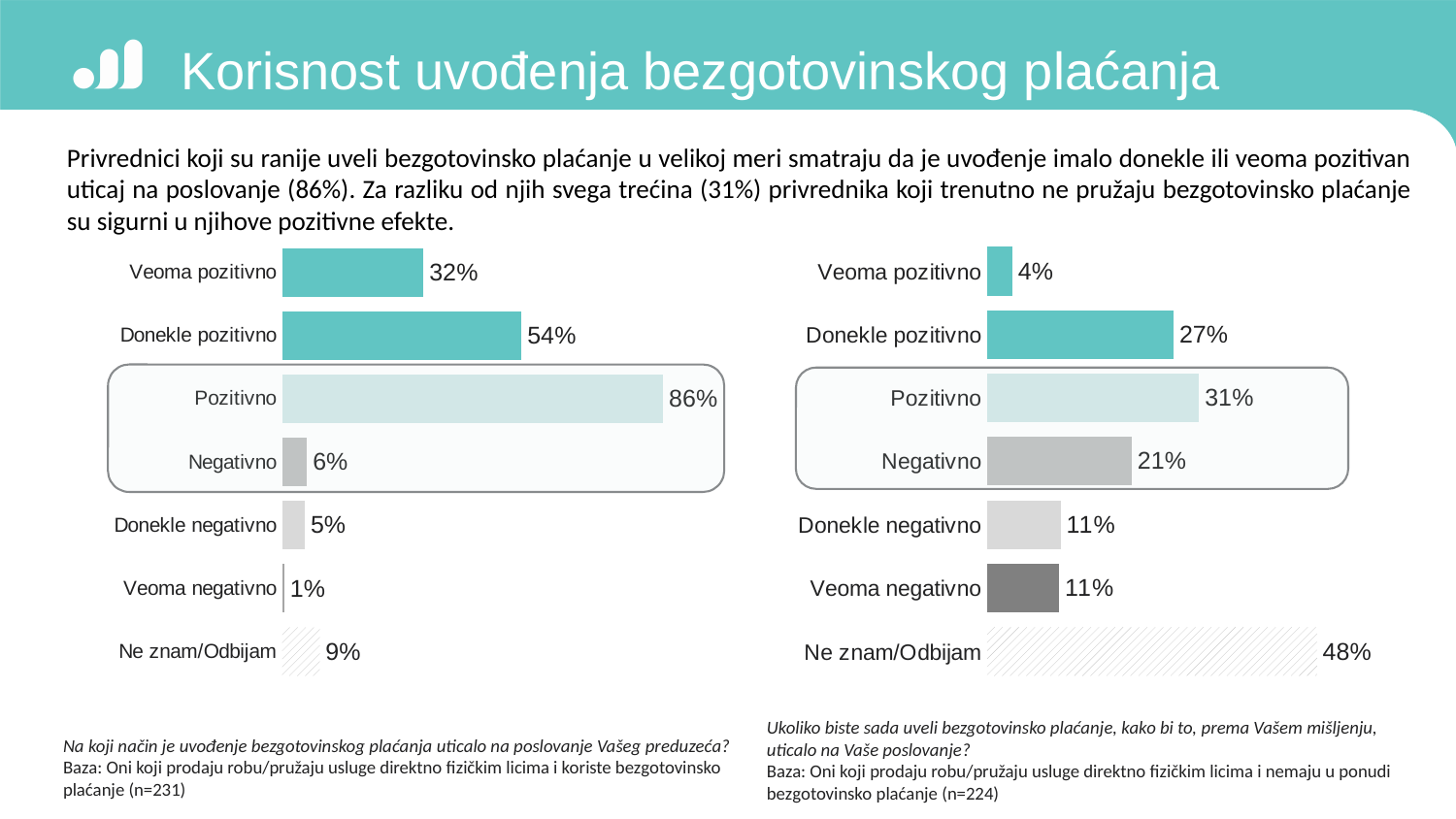

# Korisnost uvođenja bezgotovinskog plaćanja
Privrednici koji su ranije uveli bezgotovinsko plaćanje u velikoj meri smatraju da je uvođenje imalo donekle ili veoma pozitivan uticaj na poslovanje (86%). Za razliku od njih svega trećina (31%) privrednika koji trenutno ne pružaju bezgotovinsko plaćanje su sigurni u njihove pozitivne efekte.

### Chart

| Category | Where do you live during the lecture period / semester? |
|---|---|
| Veoma pozitivno | 31.9 |
| Donekle pozitivno | 54.0 |
| Pozitivno | 85.9 |
| Negativno | 5.6 |
| Donekle negativno | 5.1 |
| Veoma negativno | 0.5 |
| Ne znam/Odbijam | 8.5 |

### Chart

| Category | Where do you live during the lecture period / semester? |
|---|---|
| Veoma pozitivno | 3.7 |
| Donekle pozitivno | 27.2 |
| Pozitivno | 30.9 |
| Negativno | 21.1 |
| Donekle negativno | 10.7 |
| Veoma negativno | 10.5 |
| Ne znam/Odbijam | 48.1 |

Ukoliko biste sada uveli bezgotovinsko plaćanje, kako bi to, prema Vašem mišljenju,
uticalo na Vaše poslovanje?
Baza: Oni koji prodaju robu/pružaju usluge direktno fizičkim licima i nemaju u ponudi bezgotovinsko plaćanje (n=224)

Na koji način je uvođenje bezgotovinskog plaćanja uticalo na poslovanje Vašeg preduzeća?
Baza: Oni koji prodaju robu/pružaju usluge direktno fizičkim licima i koriste bezgotovinsko plaćanje (n=231)